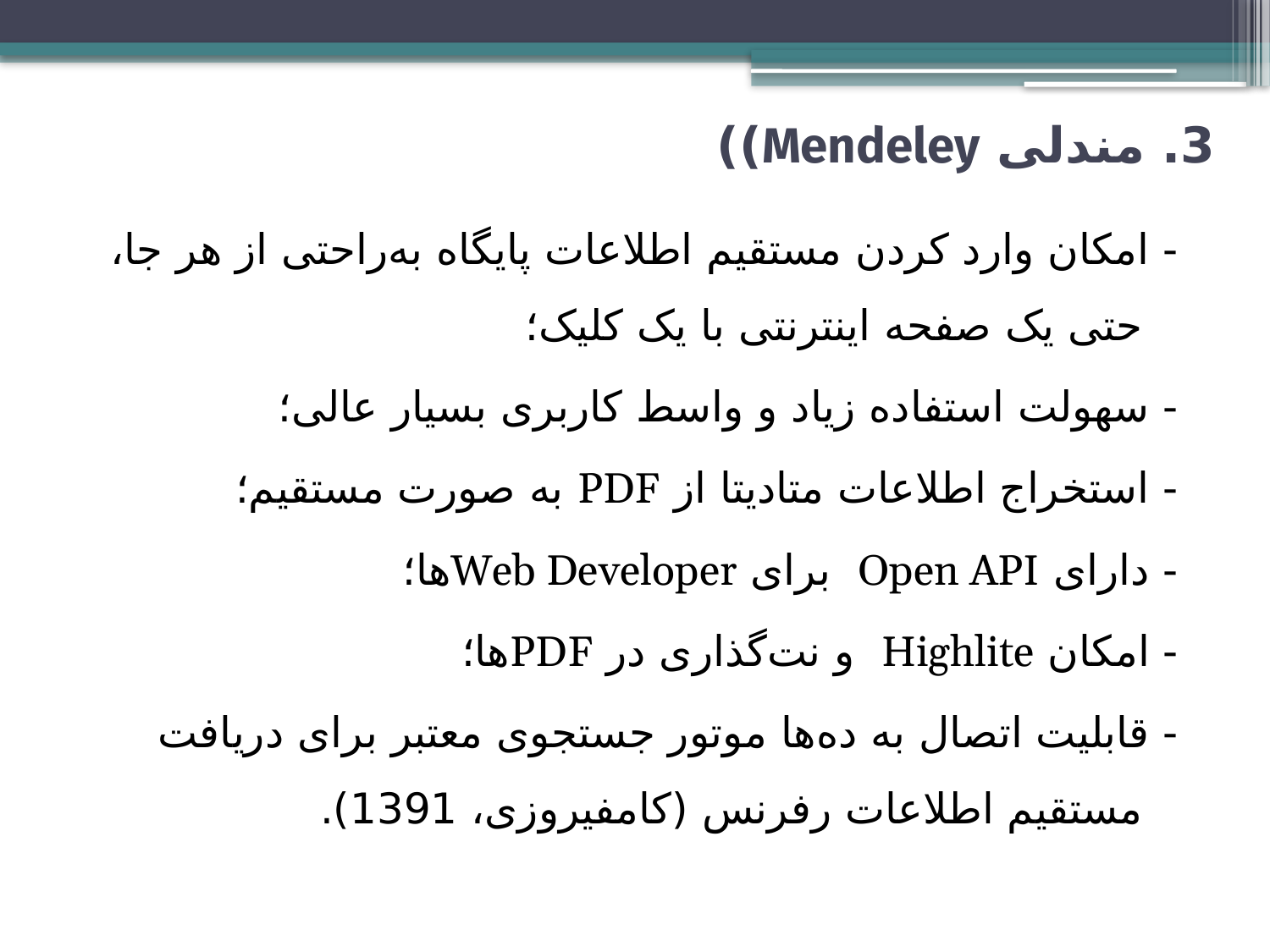

# 3. مندلی Mendeley))
- امکان وارد کردن مستقیم اطلاعات پايگاه به‌راحتی از هر جا، حتی یک صفحه اینترنتی با یک کلیک؛
- سهولت استفاده زیاد و واسط کاربری بسیار عالی؛
- استخراج اطلاعات متادیتا از PDF به صورت مستقیم؛
- دارای Open API  برای Web Developerها؛
- امکان Highlite  و نت‌گذاری در PDF‌ها؛
- قابليت اتصال به ده‌ها موتور جستجوی معتبر برای دریافت مستقیم اطلاعات رفرنس (کامفیروزی، 1391).